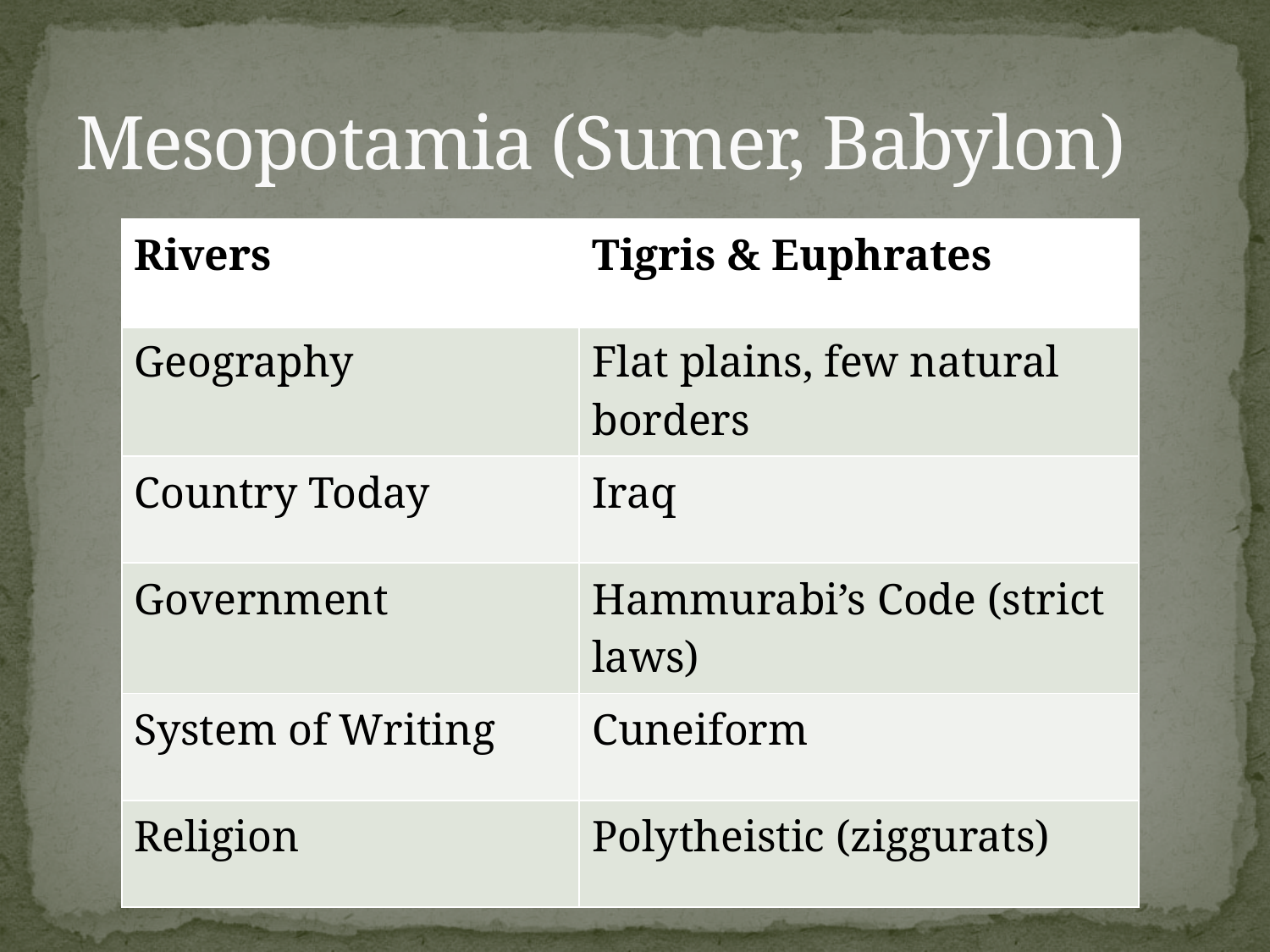

# Mesopotamia (Sumer, Babylon)
| Rivers | Tigris & Euphrates |
| --- | --- |
| Geography | Flat plains, few natural borders |
| Country Today | Iraq |
| Government | Hammurabi’s Code (strict laws) |
| System of Writing | Cuneiform |
| Religion | Polytheistic (ziggurats) |